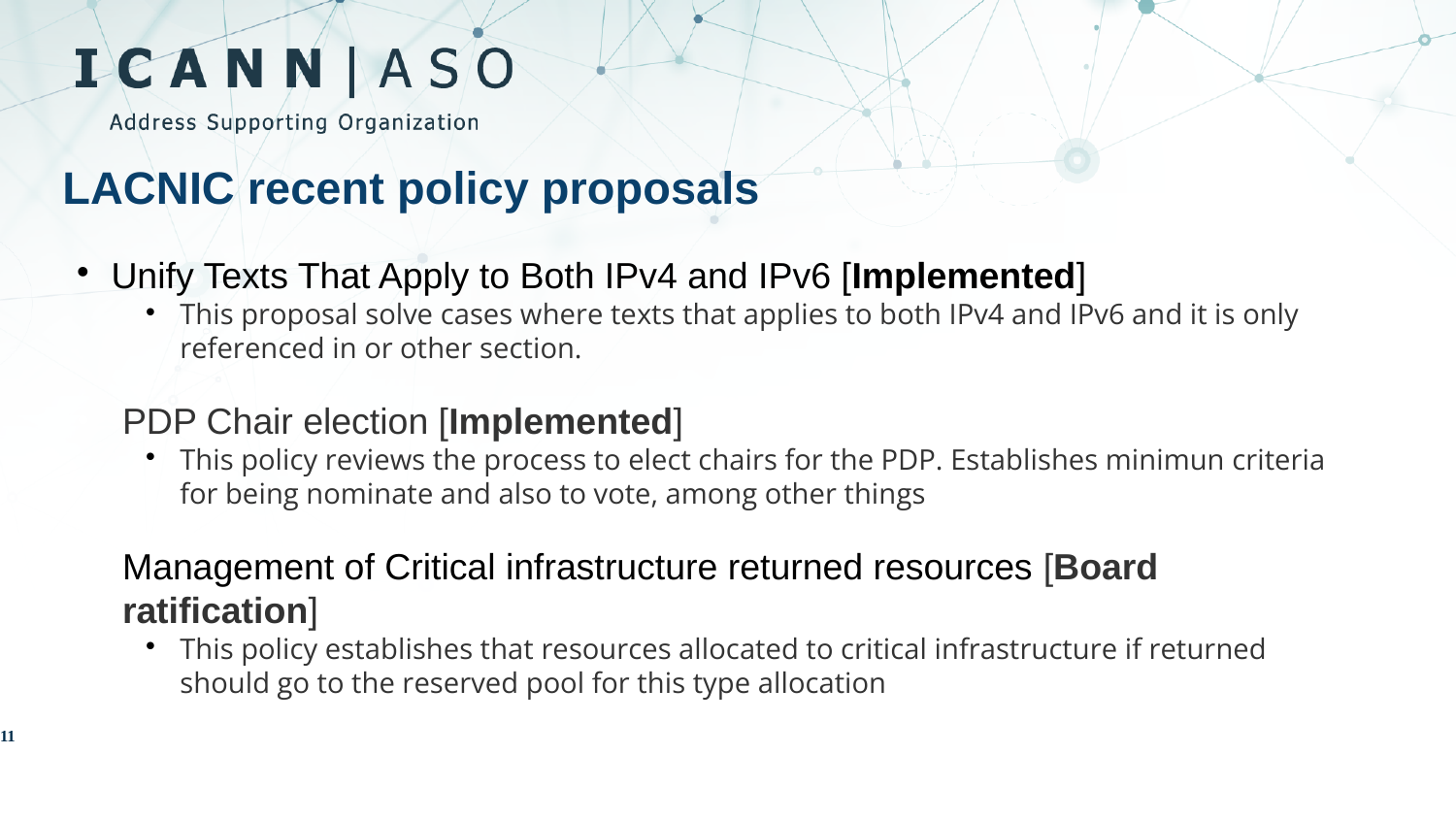

LACNIC recent policy proposals

Unify Texts That Apply to Both IPv4 and IPv6 [Implemented]
This proposal solve cases where texts that applies to both IPv4 and IPv6 and it is only referenced in or other section.

PDP Chair election [Implemented]
This policy reviews the process to elect chairs for the PDP. Establishes minimun criteria for being nominate and also to vote, among other things

Management of Critical infrastructure returned resources [Board ratification]
This policy establishes that resources allocated to critical infrastructure if returned should go to the reserved pool for this type allocation

11